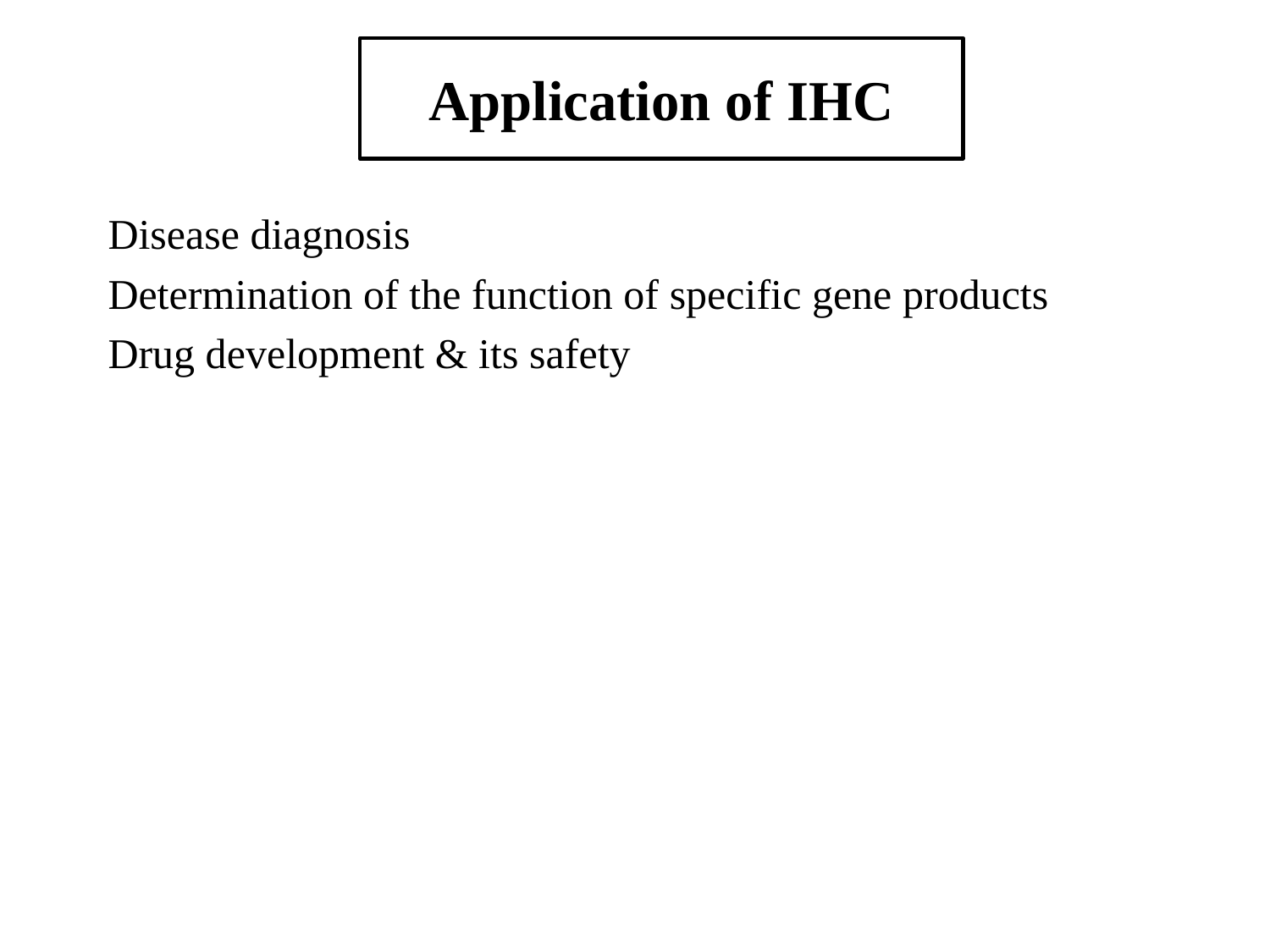

# Application of IHC
Disease diagnosis
Determination of the function of specific gene products
Drug development & its safety